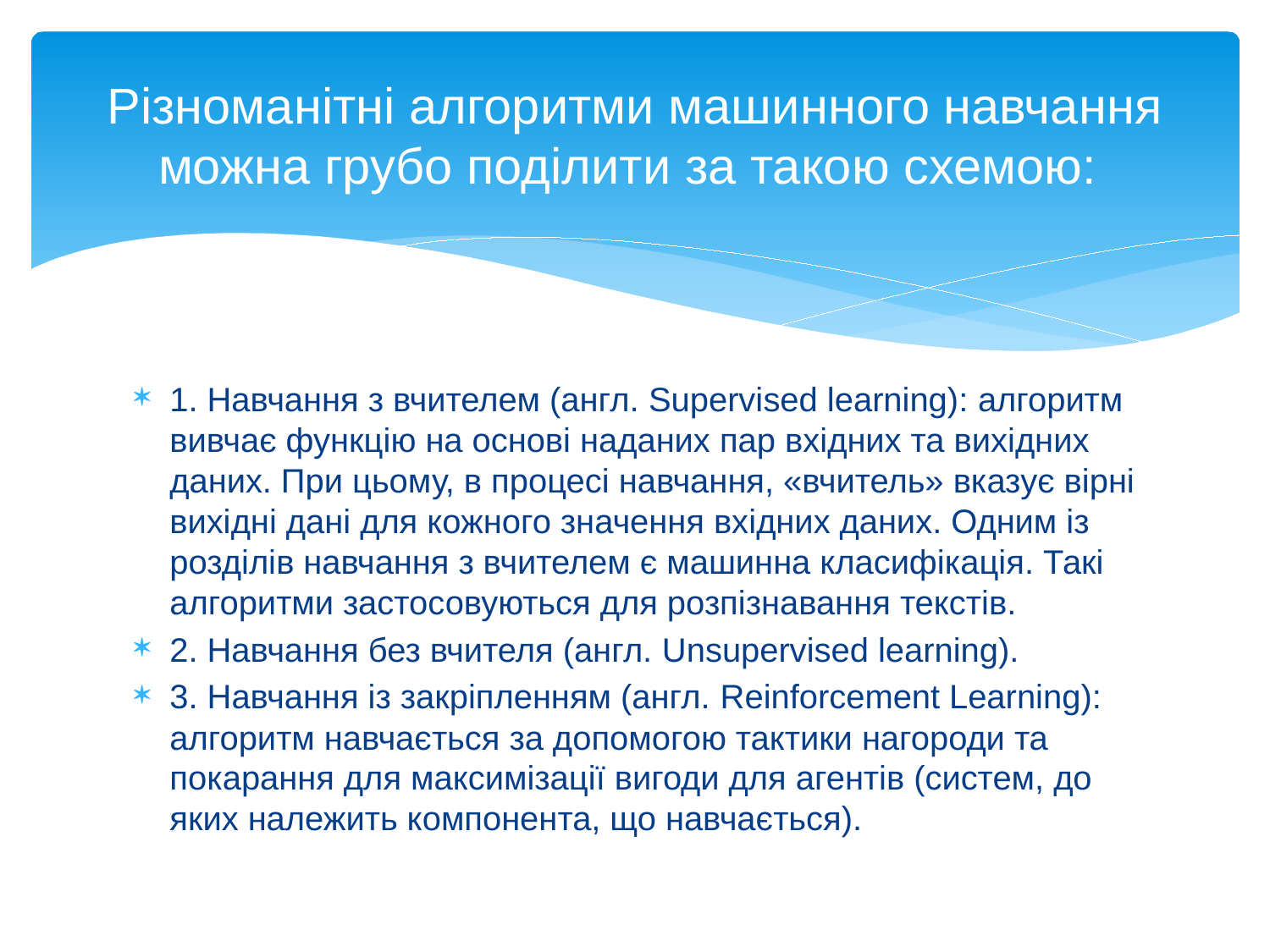

# Різноманітні алгоритми машинного навчання можна грубо поділити за такою схемою:
1. Навчання з вчителем (англ. Supervised learning): алгоритм вивчає функцію на основі наданих пар вхідних та вихідних даних. При цьому, в процесі навчання, «вчитель» вказує вірні вихідні дані для кожного значення вхідних даних. Одним із розділів навчання з вчителем є машинна класифікація. Такі алгоритми застосовуються для розпізнавання текстів.
2. Навчання без вчителя (англ. Unsupervised learning).
3. Навчання із закріпленням (англ. Reinforcement Learning): алгоритм навчається за допомогою тактики нагороди та покарання для максимізації вигоди для агентів (систем, до яких належить компонента, що навчається).